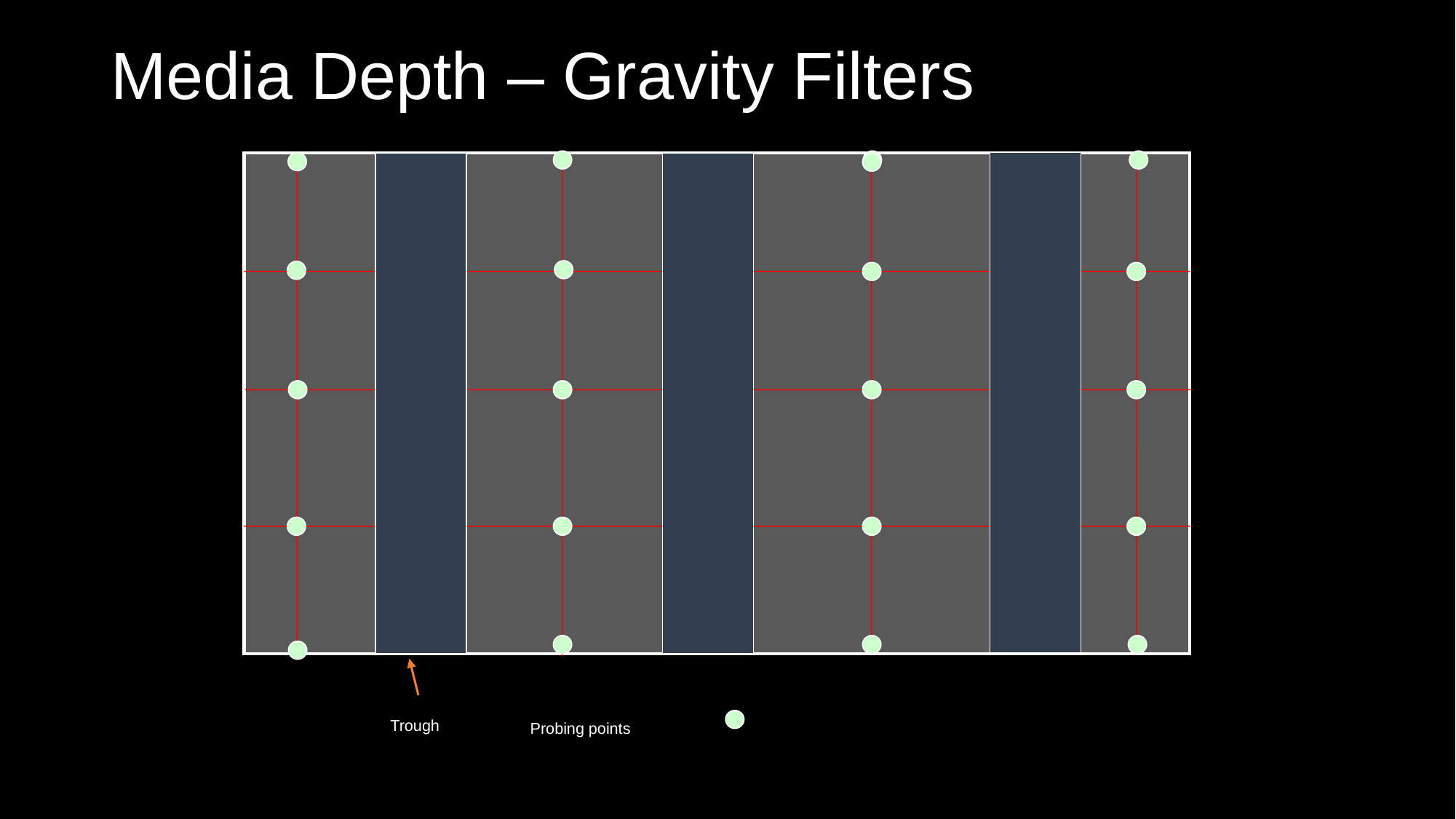

# Media Depth – Gravity Filters

Trough
Probing points